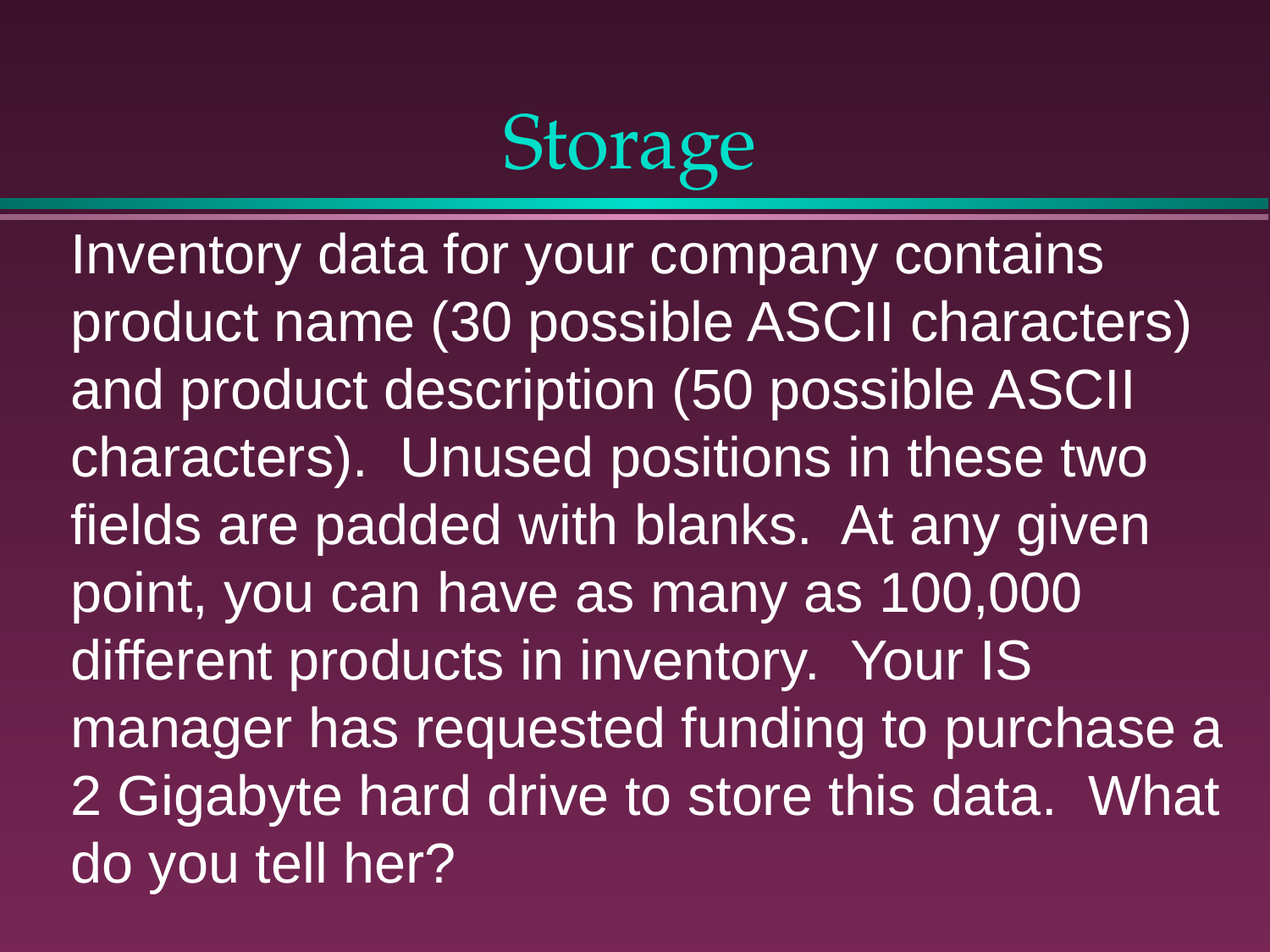

# Storage
	Inventory data for your company contains product name (30 possible ASCII characters) and product description (50 possible ASCII characters).  Unused positions in these two fields are padded with blanks.  At any given point, you can have as many as 100,000 different products in inventory.  Your IS manager has requested funding to purchase a 2 Gigabyte hard drive to store this data.  What do you tell her?